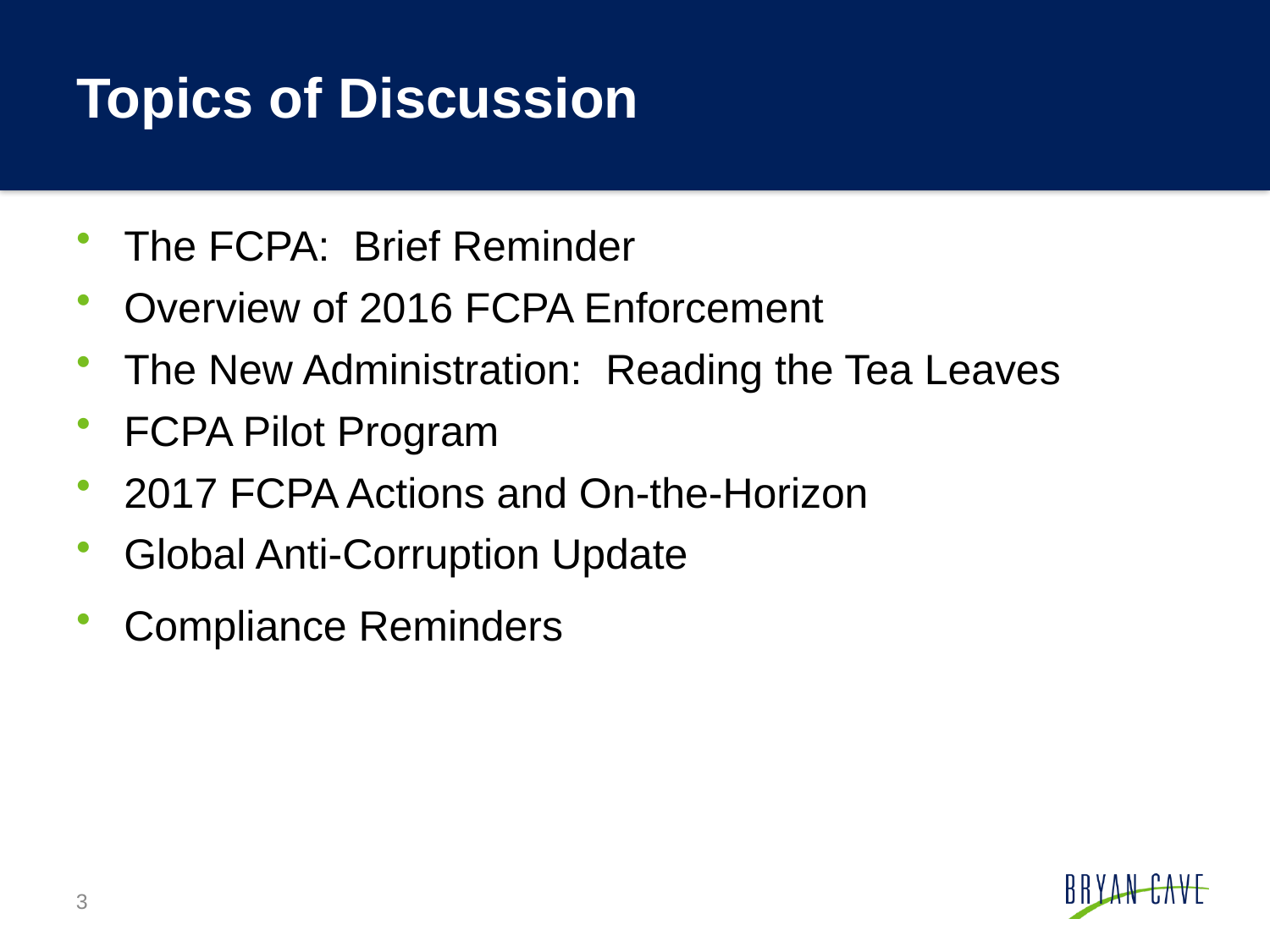

# Topics of Discussion
The FCPA:  Brief Reminder
Overview of 2016 FCPA Enforcement
The New Administration:  Reading the Tea Leaves
FCPA Pilot Program
2017 FCPA Actions and On-the-Horizon
Global Anti-Corruption Update
Compliance Reminders